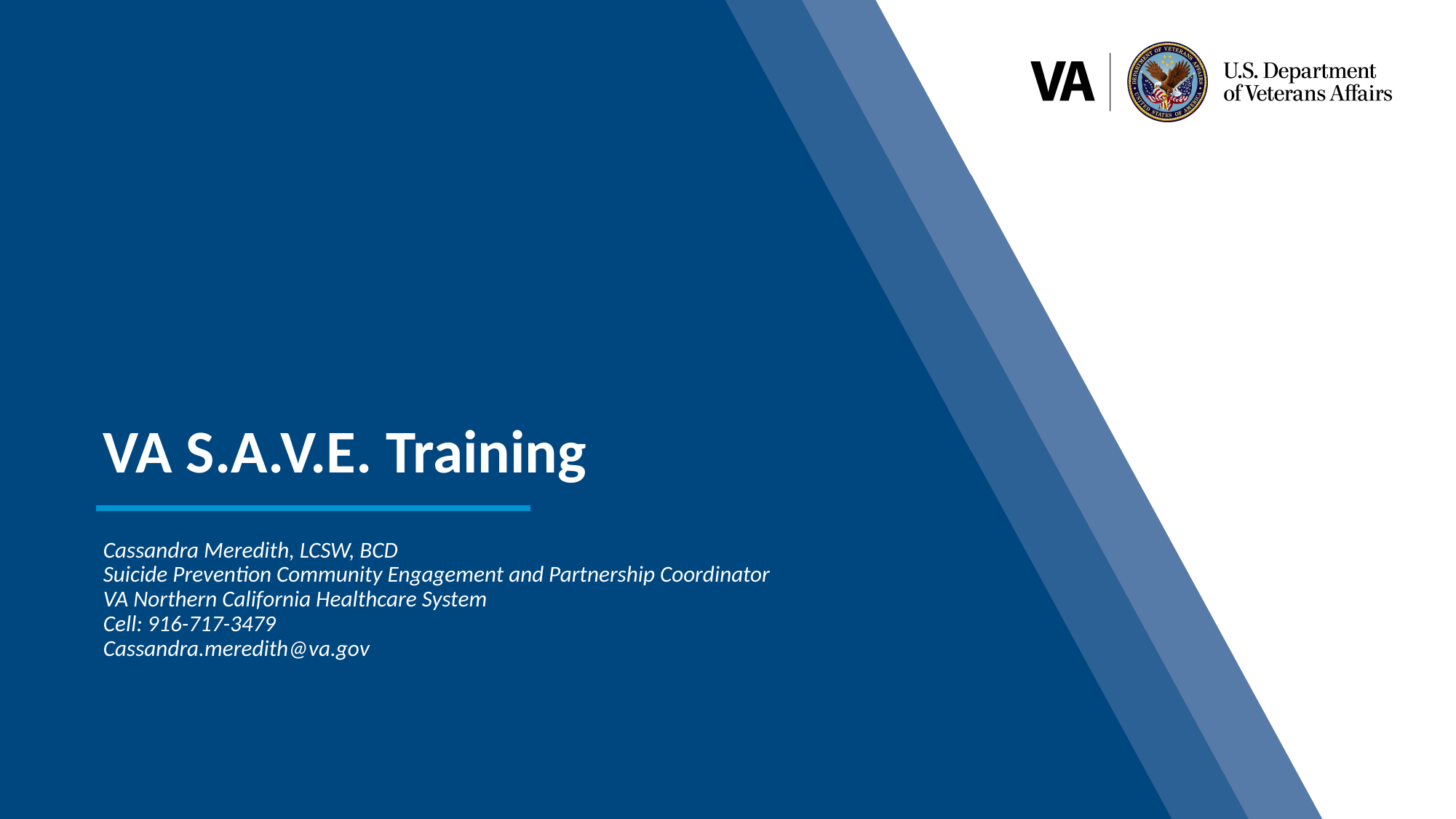

# VA S.A.V.E. Training
Cassandra Meredith, LCSW, BCD
Suicide Prevention Community Engagement and Partnership Coordinator
VA Northern California Healthcare System
Cell: 916-717-3479
Cassandra.meredith@va.gov